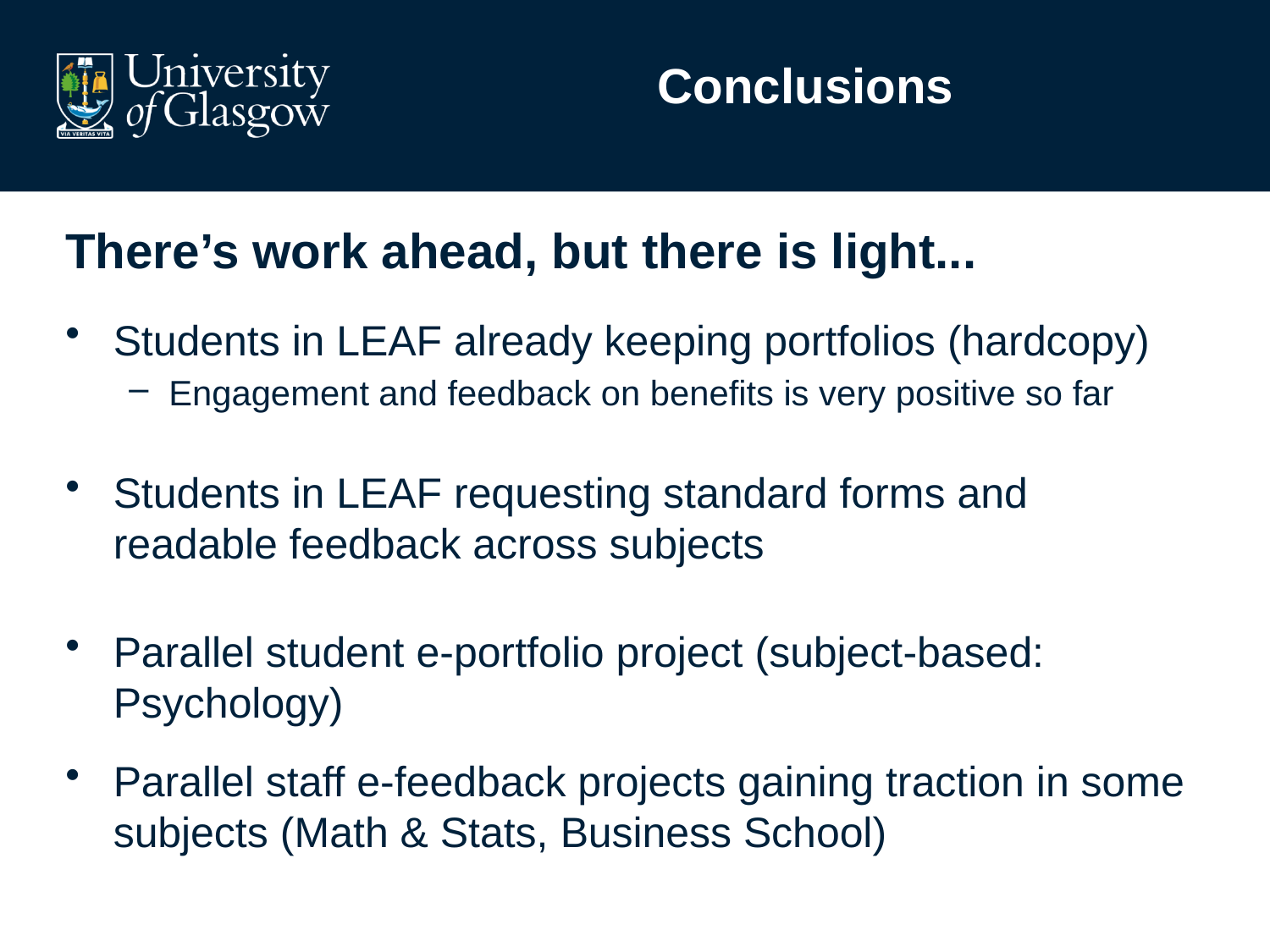

Conclusions
# There’s work ahead, but there is light...
Students in LEAF already keeping portfolios (hardcopy)
Engagement and feedback on benefits is very positive so far

Students in LEAF requesting standard forms and readable feedback across subjects

Parallel student e-portfolio project (subject-based: Psychology)

Parallel staff e-feedback projects gaining traction in some subjects (Math & Stats, Business School)